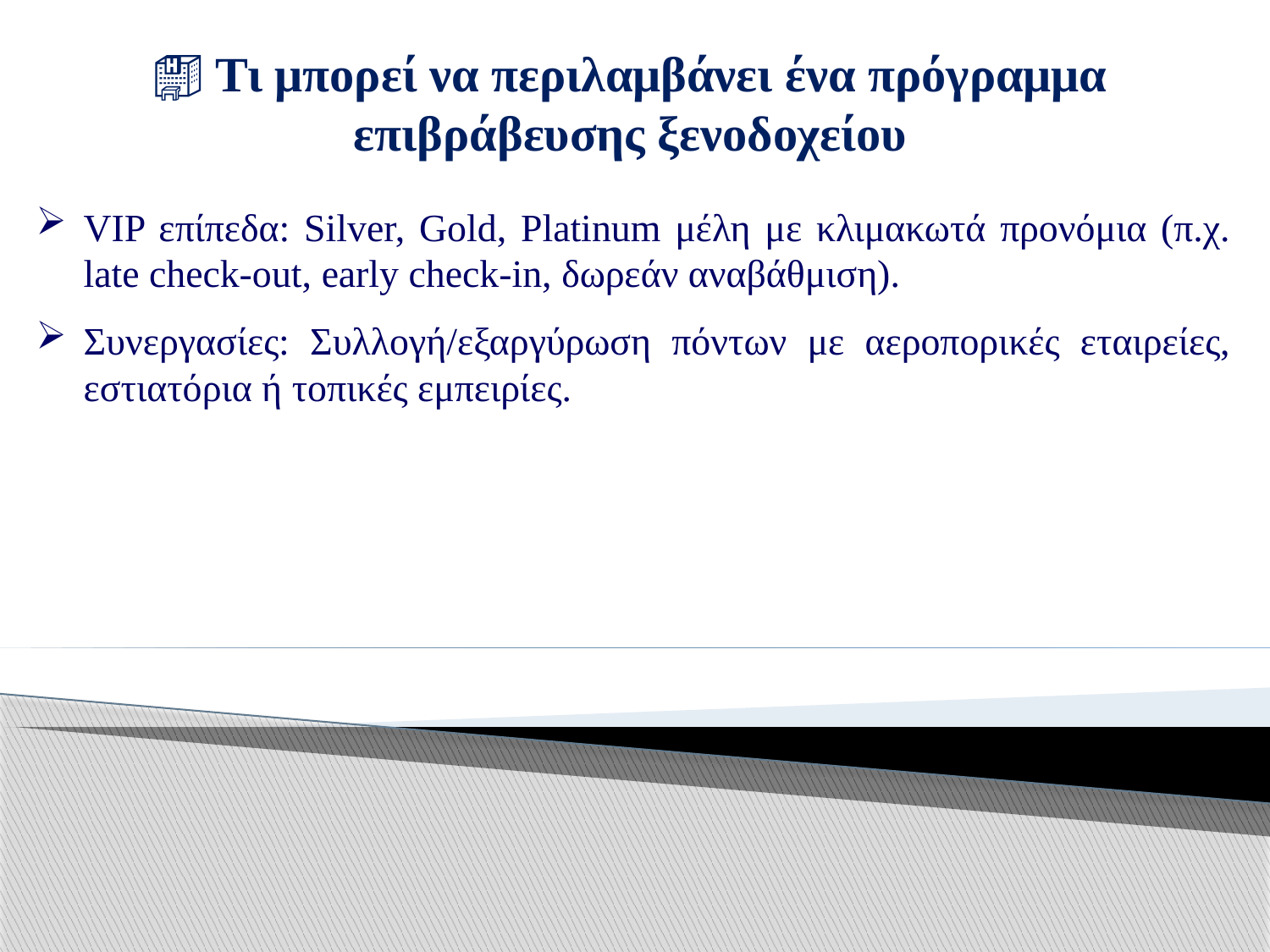

🏨 Τι μπορεί να περιλαμβάνει ένα πρόγραμμα επιβράβευσης ξενοδοχείου
VIP επίπεδα: Silver, Gold, Platinum μέλη με κλιμακωτά προνόμια (π.χ. late check-out, early check-in, δωρεάν αναβάθμιση).
Συνεργασίες: Συλλογή/εξαργύρωση πόντων με αεροπορικές εταιρείες, εστιατόρια ή τοπικές εμπειρίες.